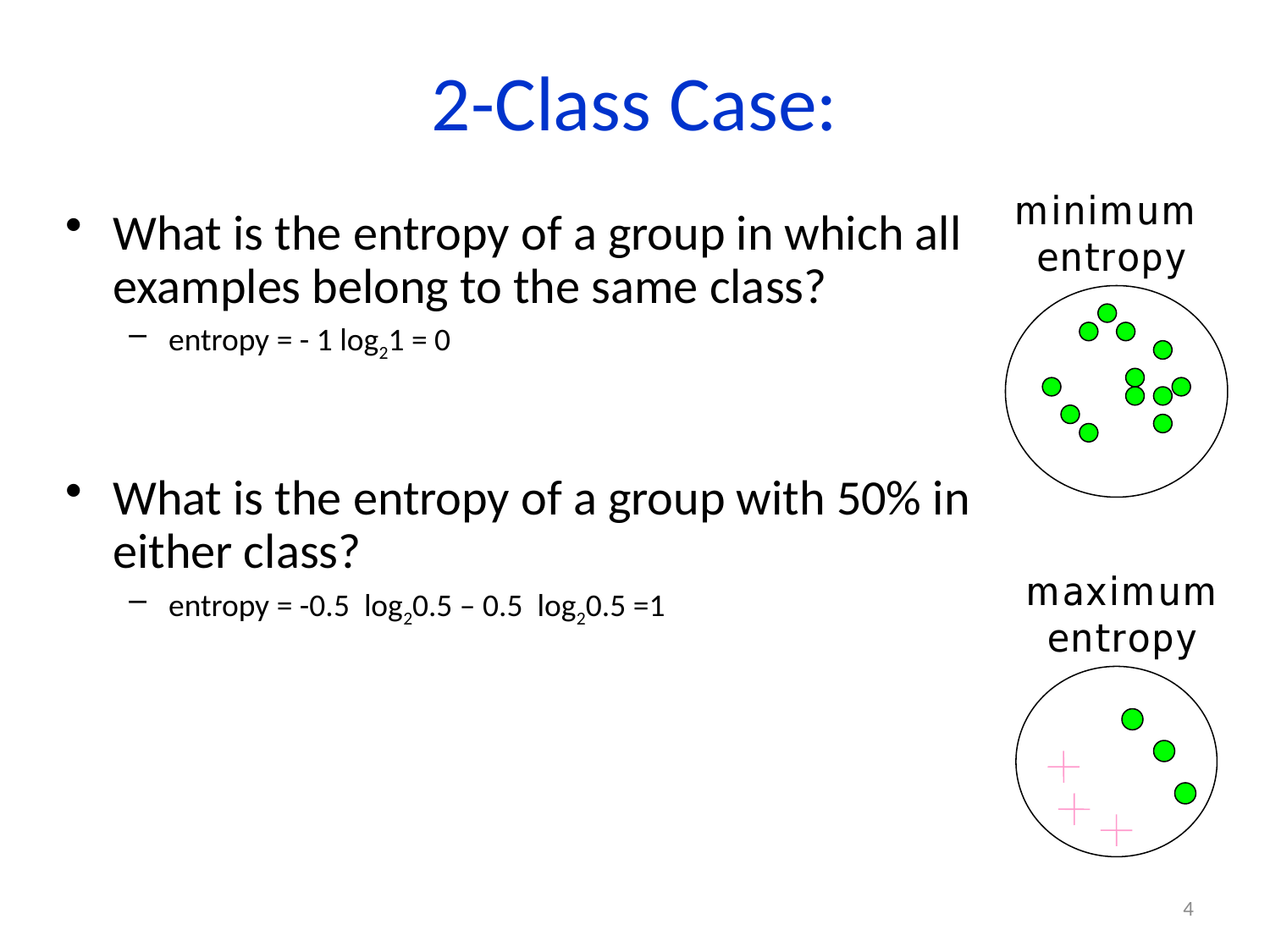

2-Class Case:
minimum
entropy
What is the entropy of a group in which all examples belong to the same class?
entropy = - 1 log21 = 0

What is the entropy of a group with 50% in either class?
entropy = -0.5  log20.5 – 0.5  log20.5 =1

maximum
entropy

4